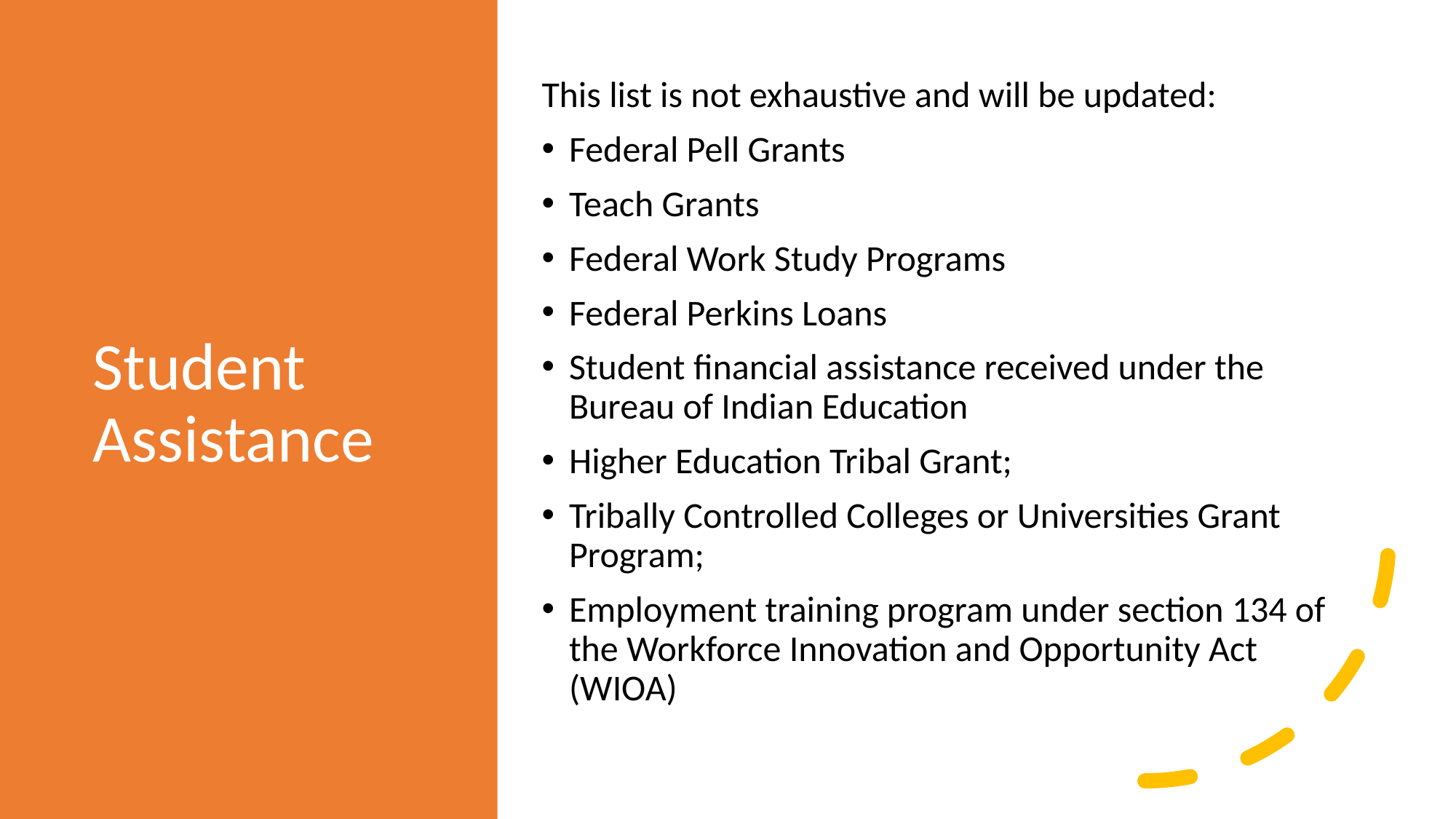

# Student Assistance
This list is not exhaustive and will be updated:
Federal Pell Grants
Teach Grants
Federal Work Study Programs
Federal Perkins Loans
Student financial assistance received under the Bureau of Indian Education
Higher Education Tribal Grant;
Tribally Controlled Colleges or Universities Grant Program;
Employment training program under section 134 of the Workforce Innovation and Opportunity Act (WIOA)